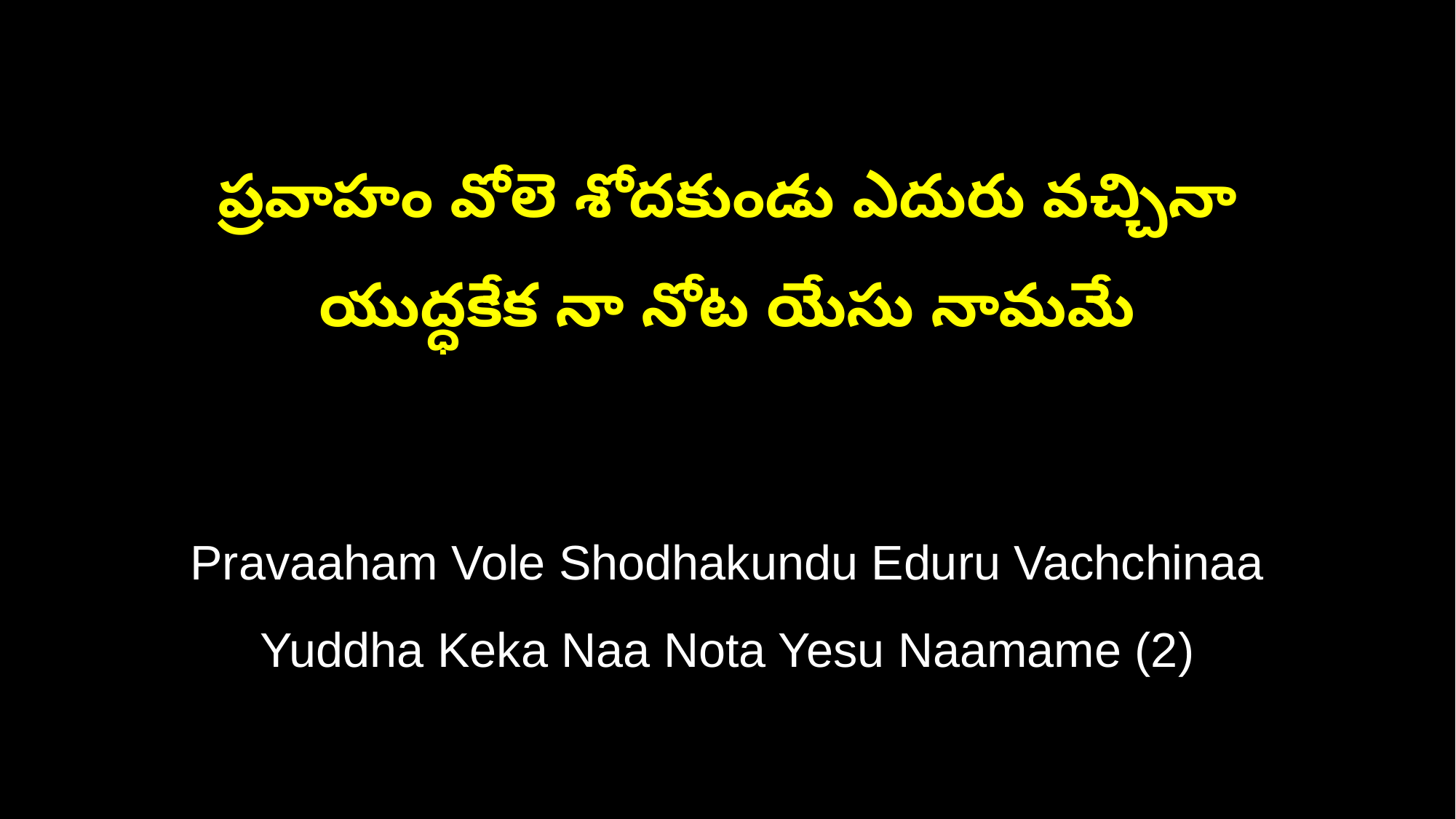

ప్రవాహం వోలె శోదకుండు ఎదురు వచ్చినా
యుద్ధకేక నా నోట యేసు నామమే
Pravaaham Vole Shodhakundu Eduru Vachchinaa
Yuddha Keka Naa Nota Yesu Naamame (2)